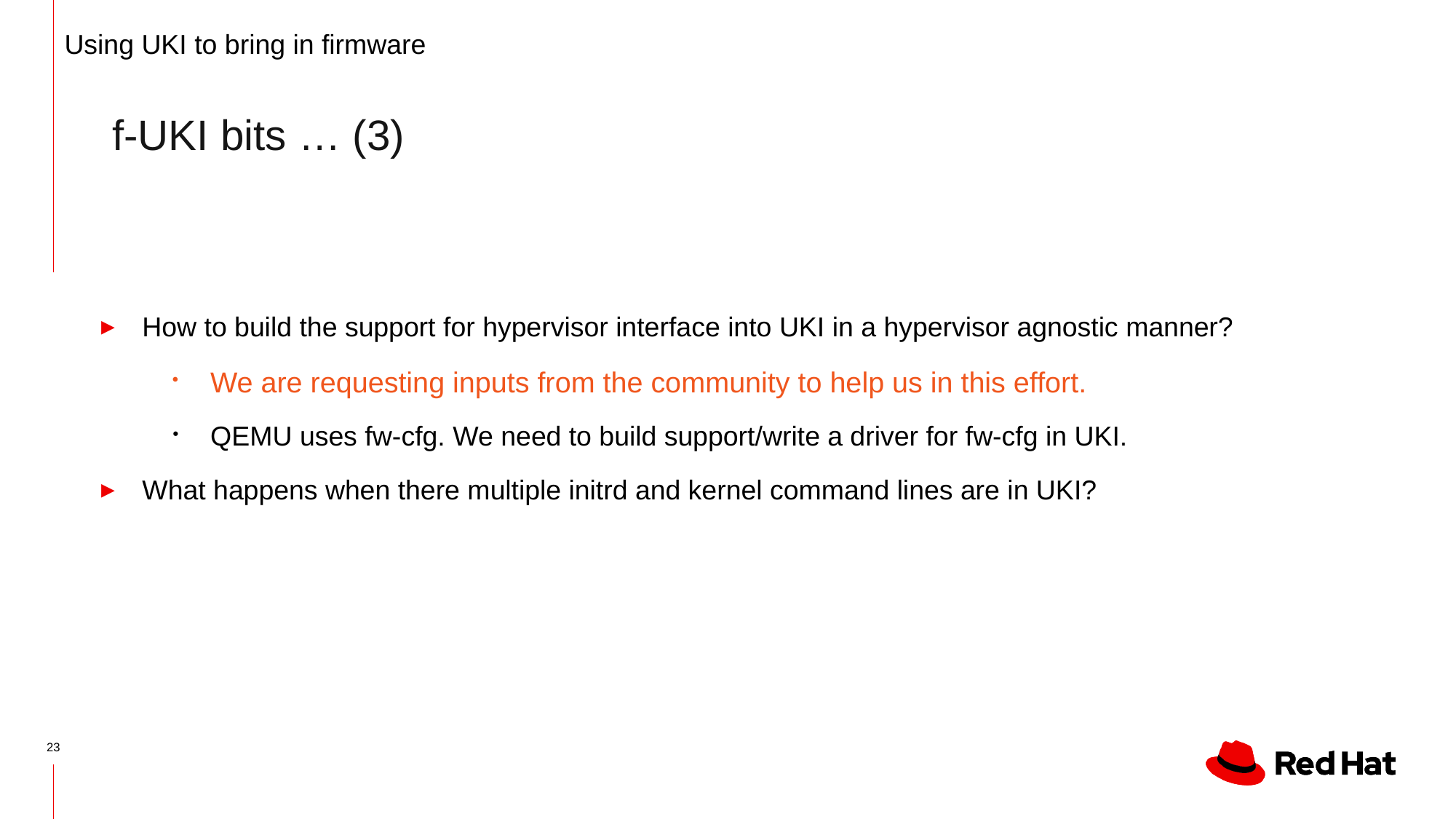

Using UKI to bring in firmware

f-UKI bits … (3)

How to build the support for hypervisor interface into UKI in a hypervisor agnostic manner?
We are requesting inputs from the community to help us in this effort.
QEMU uses fw-cfg. We need to build support/write a driver for fw-cfg in UKI.
What happens when there multiple initrd and kernel command lines are in UKI?

23